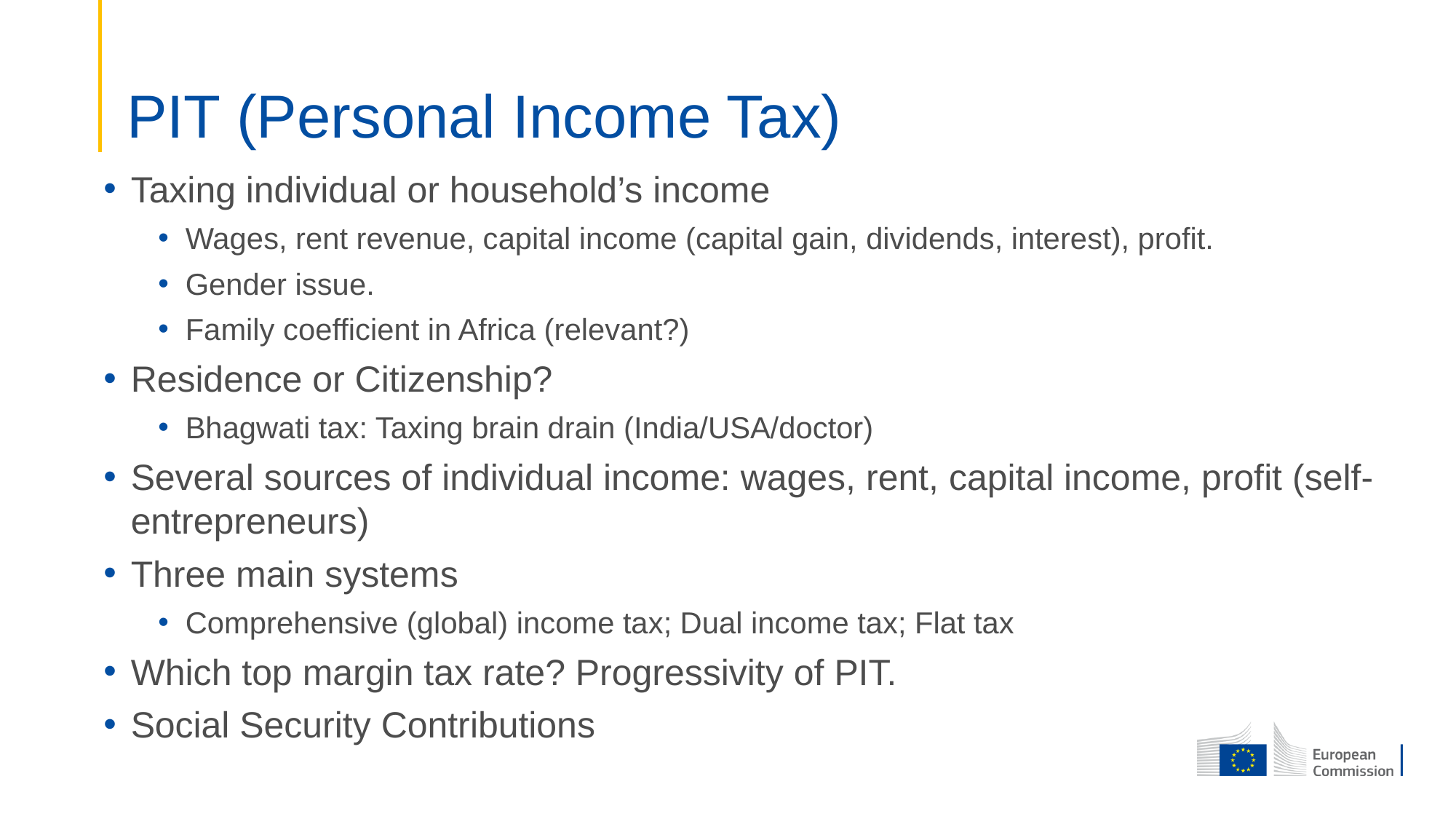

# PIT (Personal Income Tax)
Taxing individual or household’s income
Wages, rent revenue, capital income (capital gain, dividends, interest), profit.
Gender issue.
Family coefficient in Africa (relevant?)
Residence or Citizenship?
Bhagwati tax: Taxing brain drain (India/USA/doctor)
Several sources of individual income: wages, rent, capital income, profit (self-entrepreneurs)
Three main systems
Comprehensive (global) income tax; Dual income tax; Flat tax
Which top margin tax rate? Progressivity of PIT.
Social Security Contributions